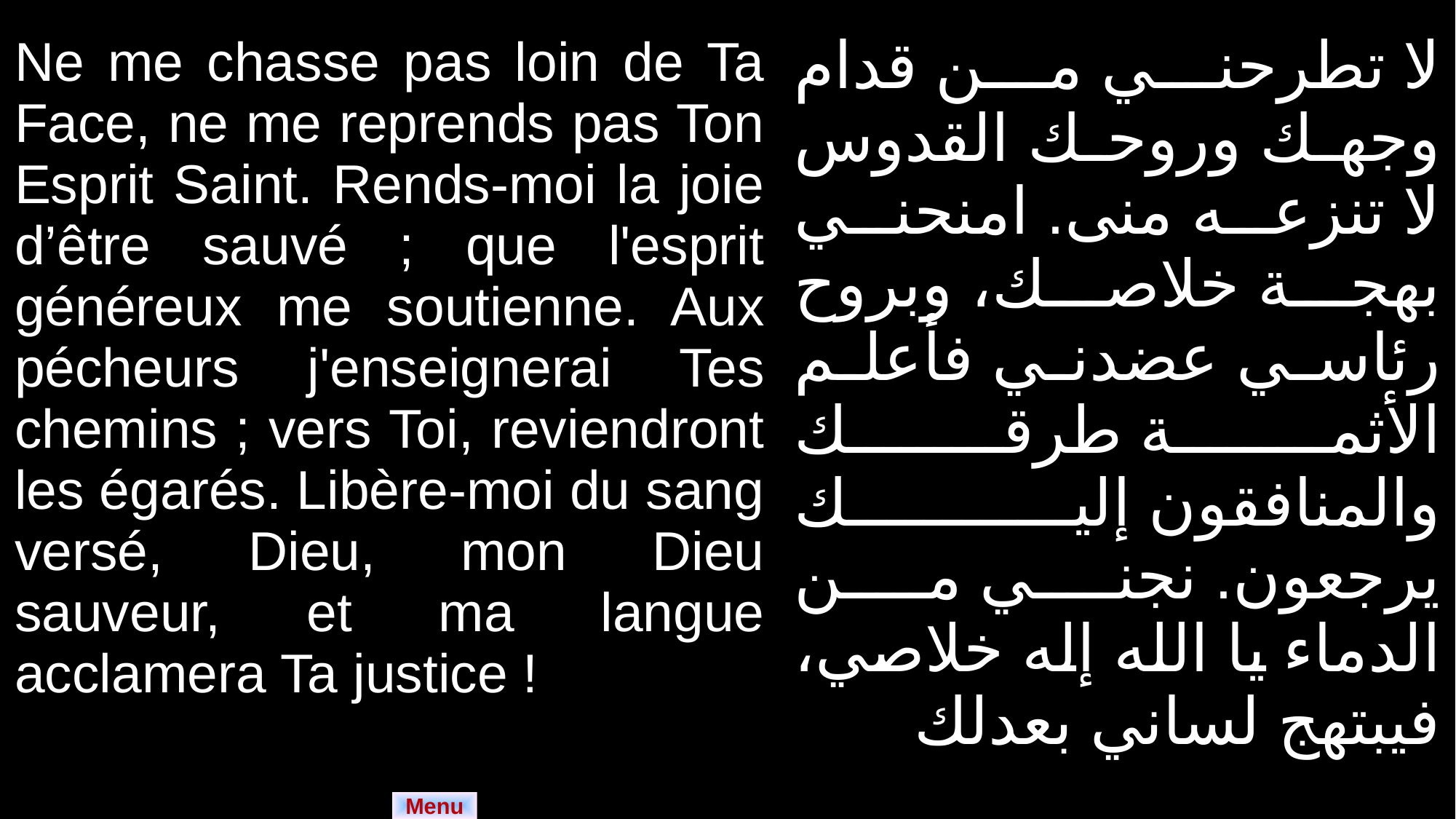

| Ne me chasse pas loin de Ta Face, ne me reprends pas Ton Esprit Saint. Rends-moi la joie d’être sauvé ; que l'esprit généreux me soutienne. Aux pécheurs j'enseignerai Tes chemins ; vers Toi, reviendront les égarés. Libère-moi du sang versé, Dieu, mon Dieu sauveur, et ma langue acclamera Ta justice ! | لا تطرحني من قدام وجهك وروحك القدوس لا تنزعه منى. امنحني بهجة خلاصك، وبروح رئاسي عضدني فأعلم الأثمة طرقك والمنافقون إليك يرجعون. نجني من الدماء يا الله إله خلاصي، فيبتهج لساني بعدلك |
| --- | --- |